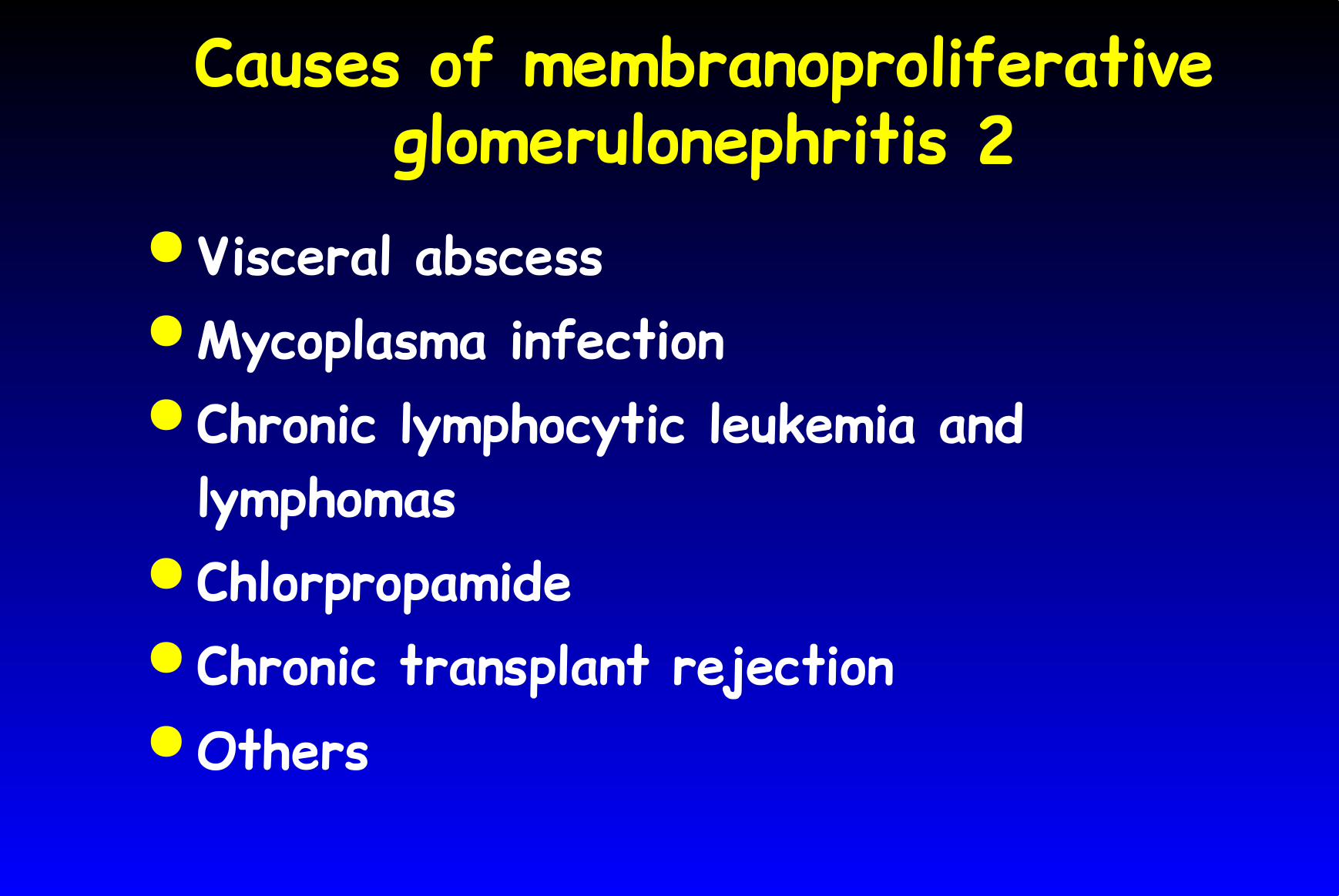

# Causes of membranoproliferative glomerulonephritis 2
Visceral abscess
Mycoplasma infection
Chronic lymphocytic leukemia and lymphomas
Chlorpropamide
Chronic transplant rejection
Others